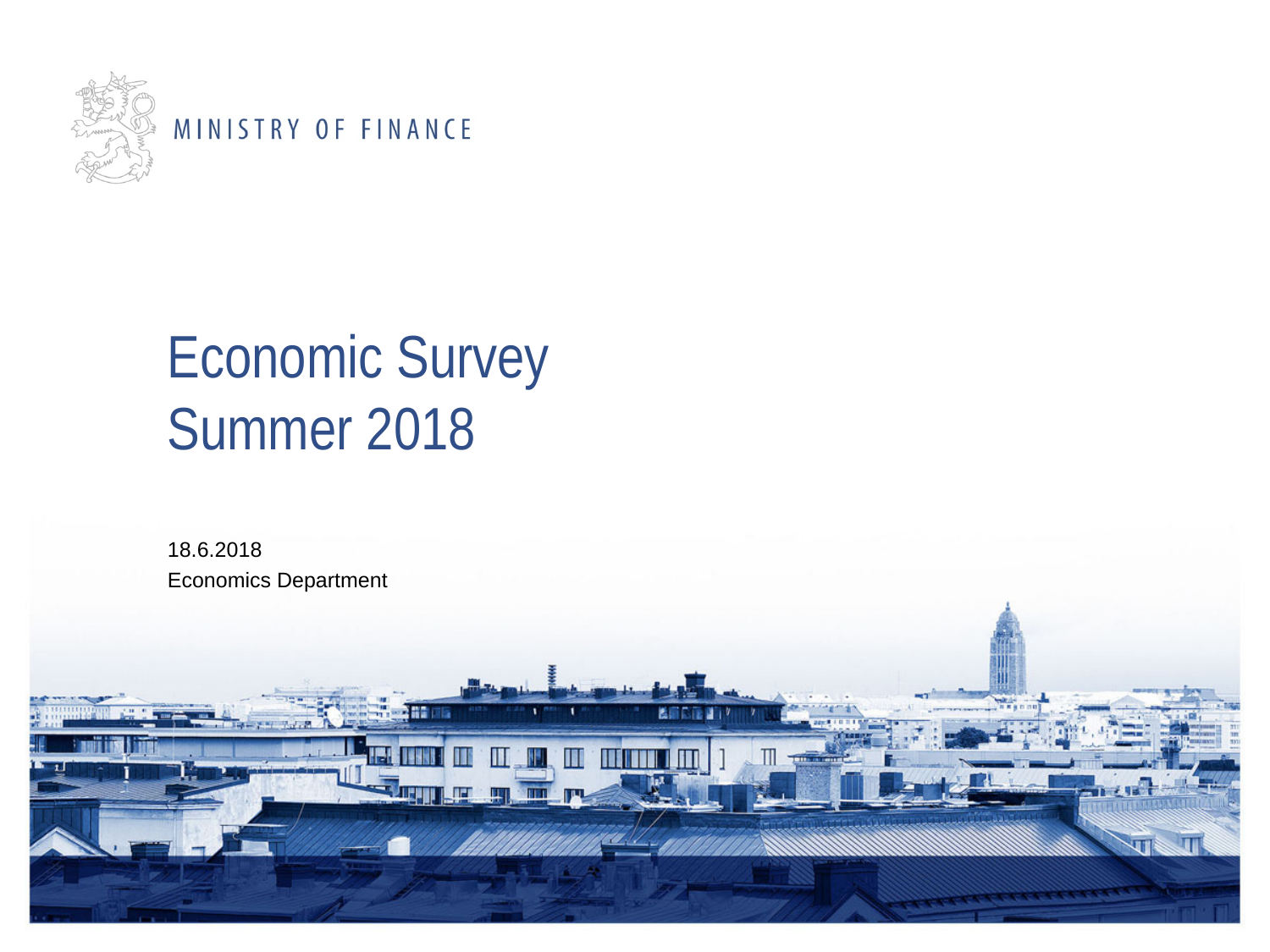

# Economic Survey Summer 2018
18.6.2018
Economics Department